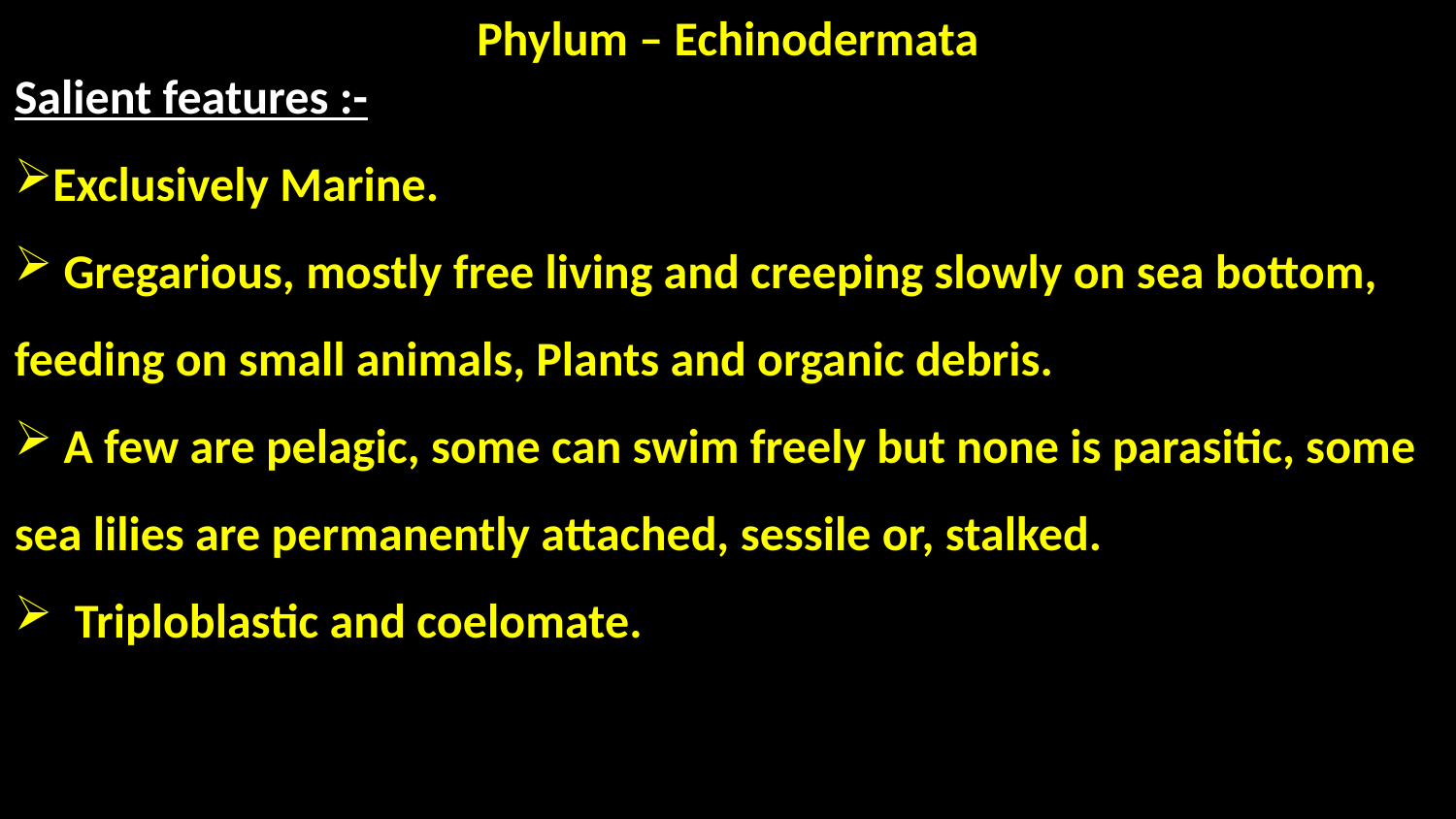

Phylum – Echinodermata
Salient features :-
Exclusively Marine.
 Gregarious, mostly free living and creeping slowly on sea bottom, feeding on small animals, Plants and organic debris.
 A few are pelagic, some can swim freely but none is parasitic, some sea lilies are permanently attached, sessile or, stalked.
  Triploblastic and coelomate.